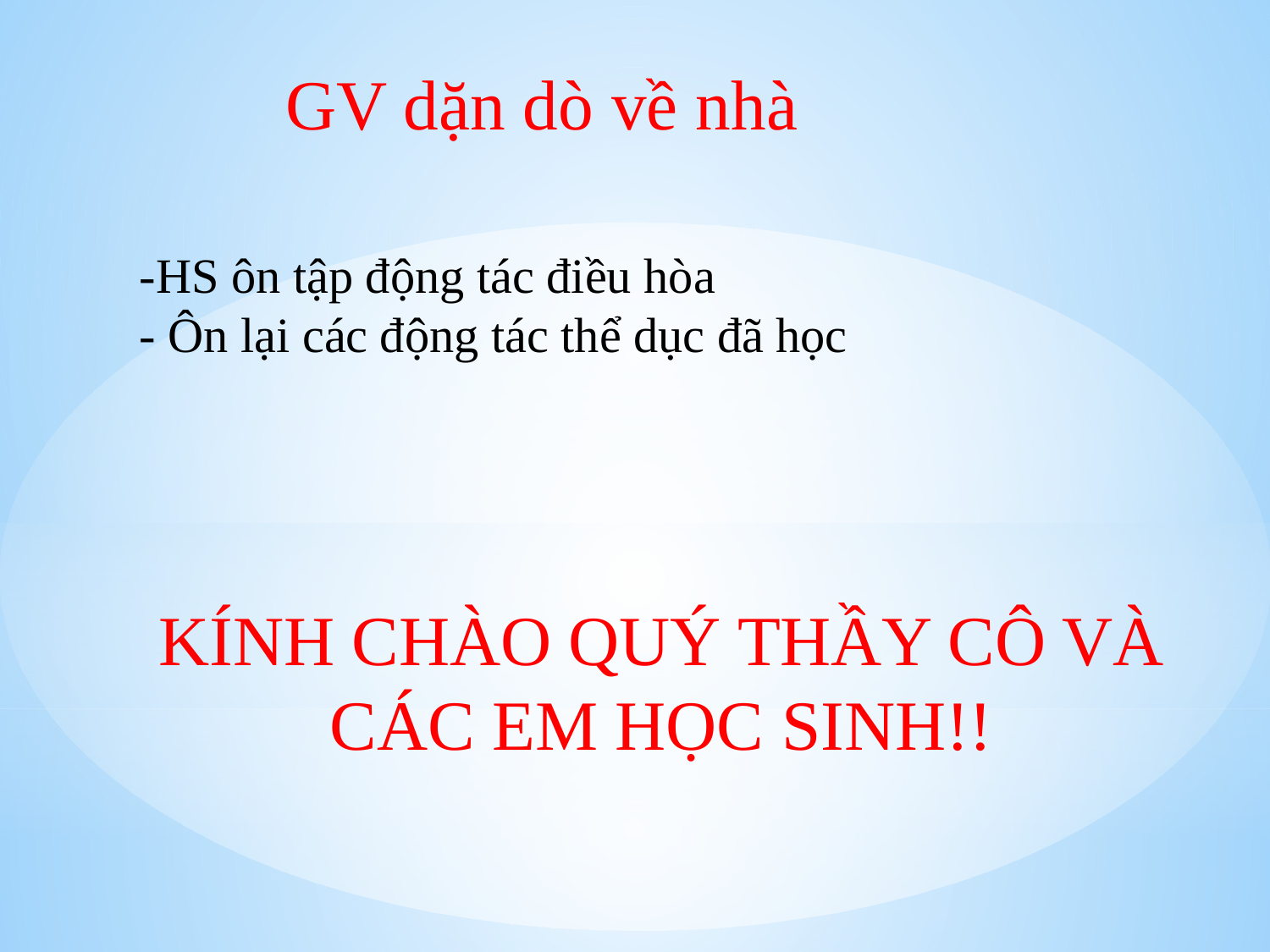

GV dặn dò về nhà
-HS ôn tập động tác điều hòa
- Ôn lại các động tác thể dục đã học
KÍNH CHÀO QUÝ THẦY CÔ VÀ CÁC EM HỌC SINH!!